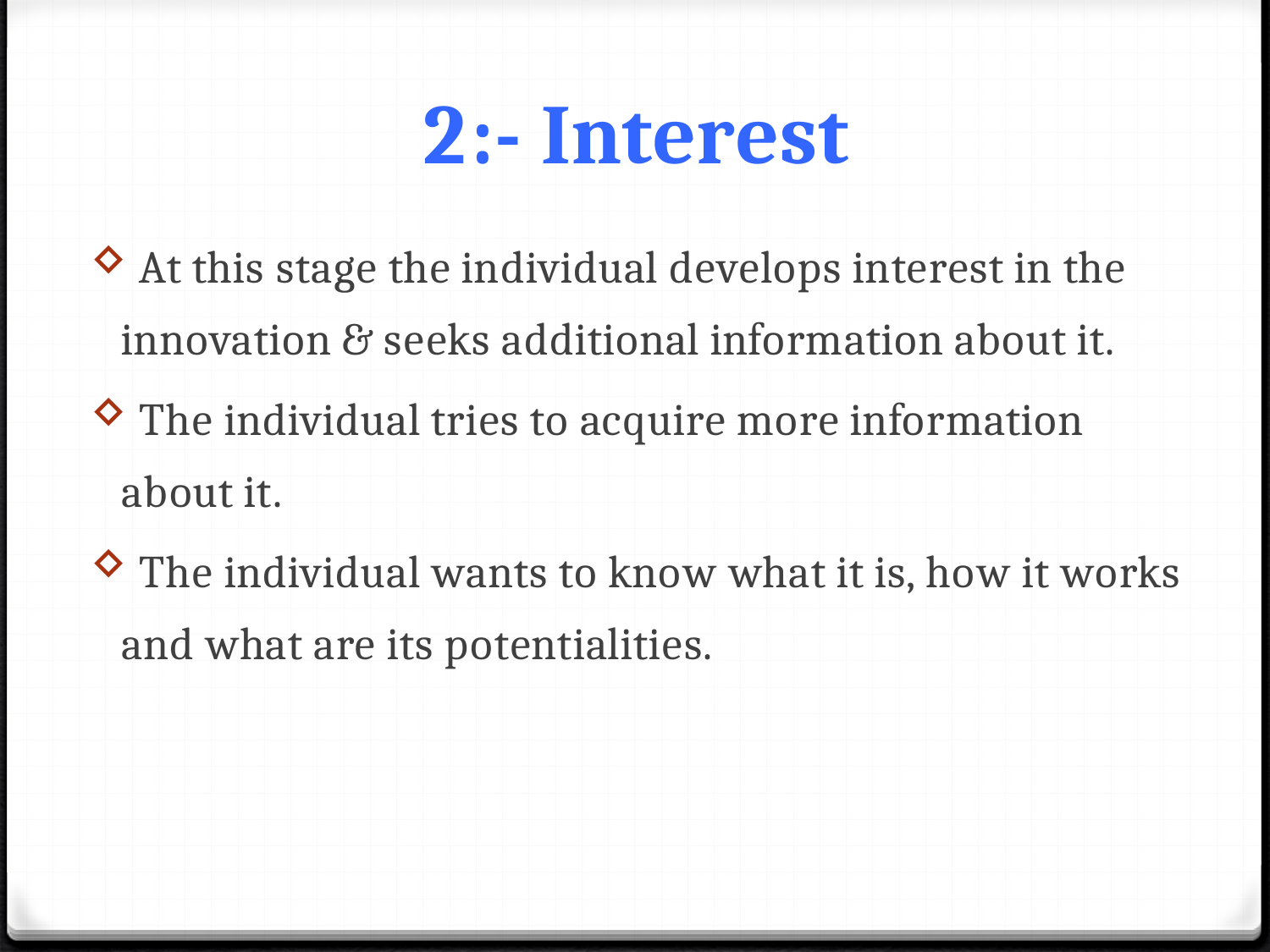

# 2:- Interest
 At this stage the individual develops interest in the innovation & seeks additional information about it.
 The individual tries to acquire more information about it.
 The individual wants to know what it is, how it works and what are its potentialities.